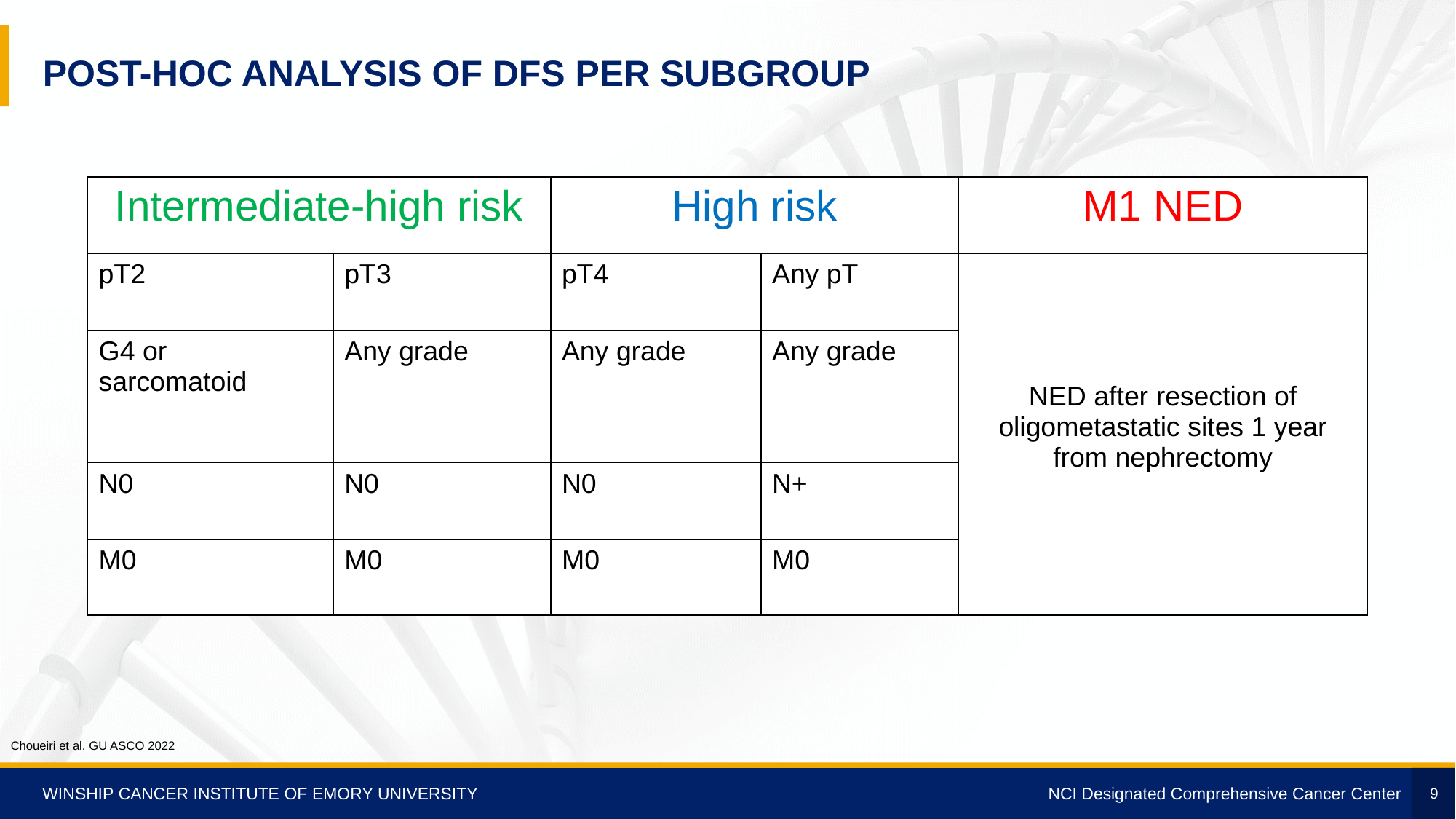

# Post-hoc analysis of DFS per subgroup
| Intermediate-high risk |  | High risk |  | M1 NED |
| --- | --- | --- | --- | --- |
| pT2 | pT3 | pT4 | Any pT | NED after resection of oligometastatic sites 1 year from nephrectomy |
| G4 or sarcomatoid | Any grade | Any grade | Any grade |  |
| N0 | N0 | N0 | N+ |  |
| M0 | M0 | M0 | M0 |  |
Choueiri et al. GU ASCO 2022
9